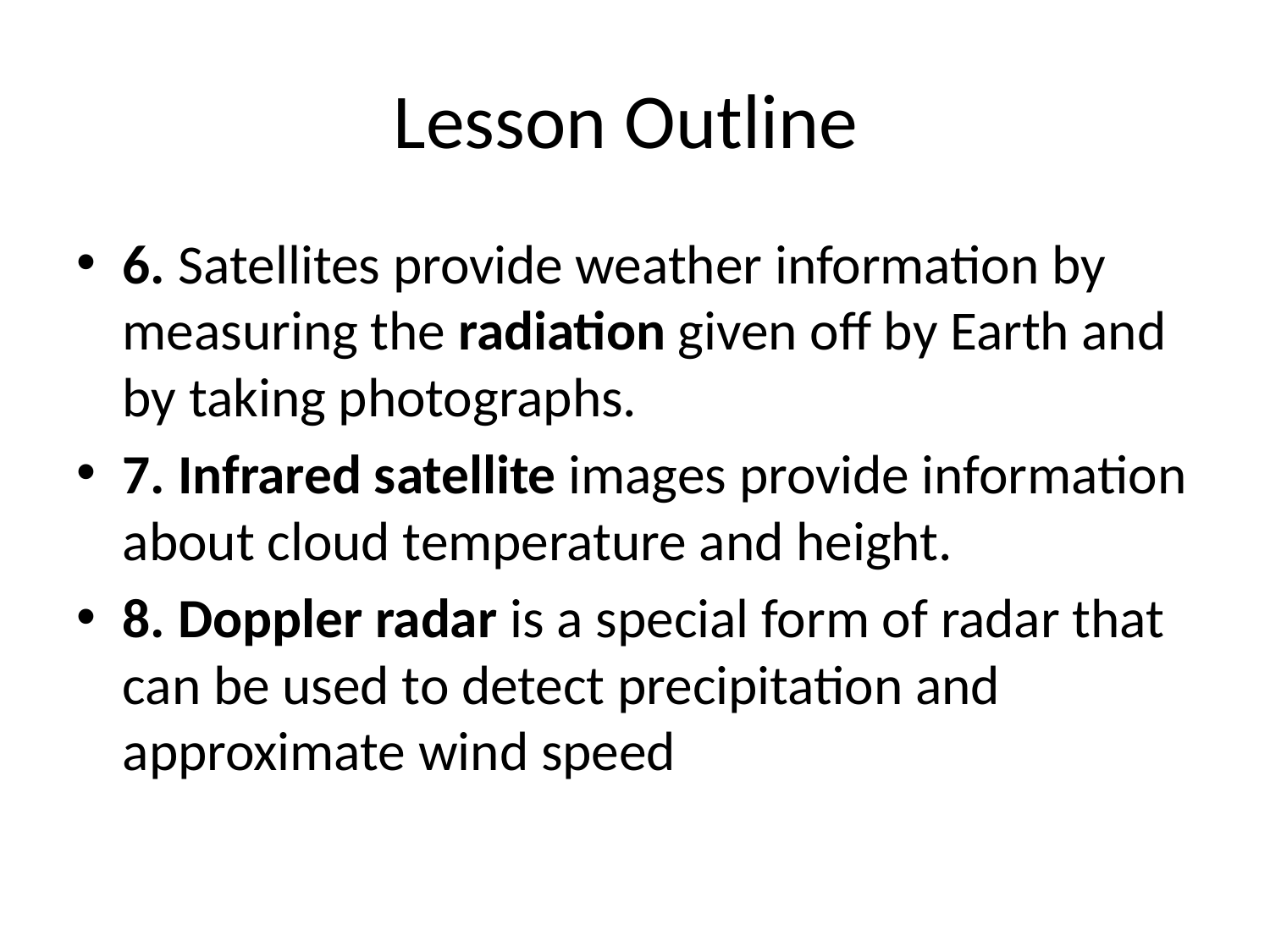

# Lesson Outline
6. Satellites provide weather information by measuring the radiation given off by Earth and by taking photographs.
7. Infrared satellite images provide information about cloud temperature and height.
8. Doppler radar is a special form of radar that can be used to detect precipitation and approximate wind speed